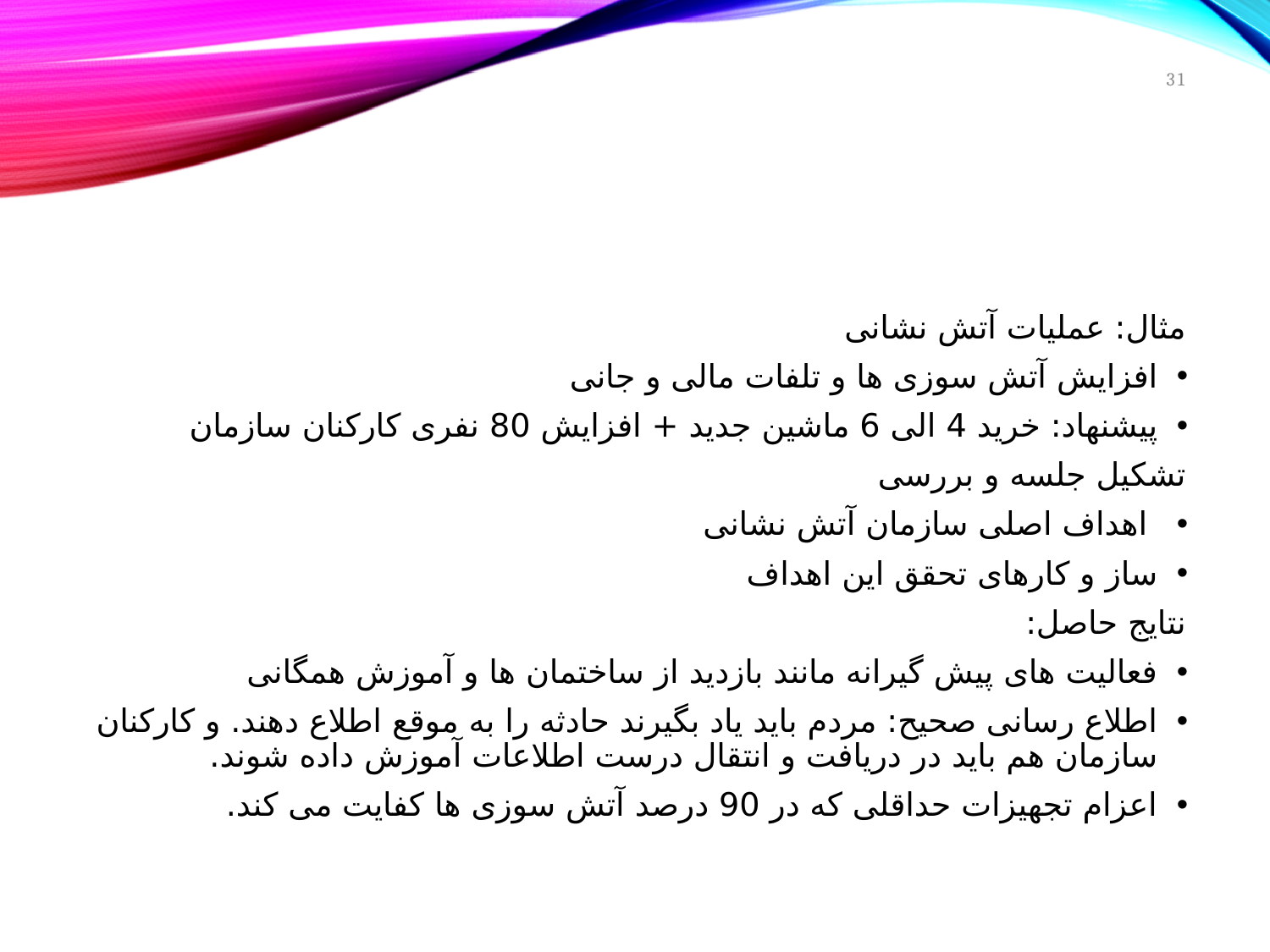

31
#
مثال: عملیات آتش نشانی
افزایش آتش سوزی ها و تلفات مالی و جانی
پیشنهاد: خرید 4 الی 6 ماشین جدید + افزایش 80 نفری کارکنان سازمان
تشکیل جلسه و بررسی
 اهداف اصلی سازمان آتش نشانی
ساز و کارهای تحقق این اهداف
نتایج حاصل:
فعالیت های پیش گیرانه مانند بازدید از ساختمان ها و آموزش همگانی
اطلاع رسانی صحیح: مردم باید یاد بگیرند حادثه را به موقع اطلاع دهند. و کارکنان سازمان هم باید در دریافت و انتقال درست اطلاعات آموزش داده شوند.
اعزام تجهیزات حداقلی که در 90 درصد آتش سوزی ها کفایت می کند.